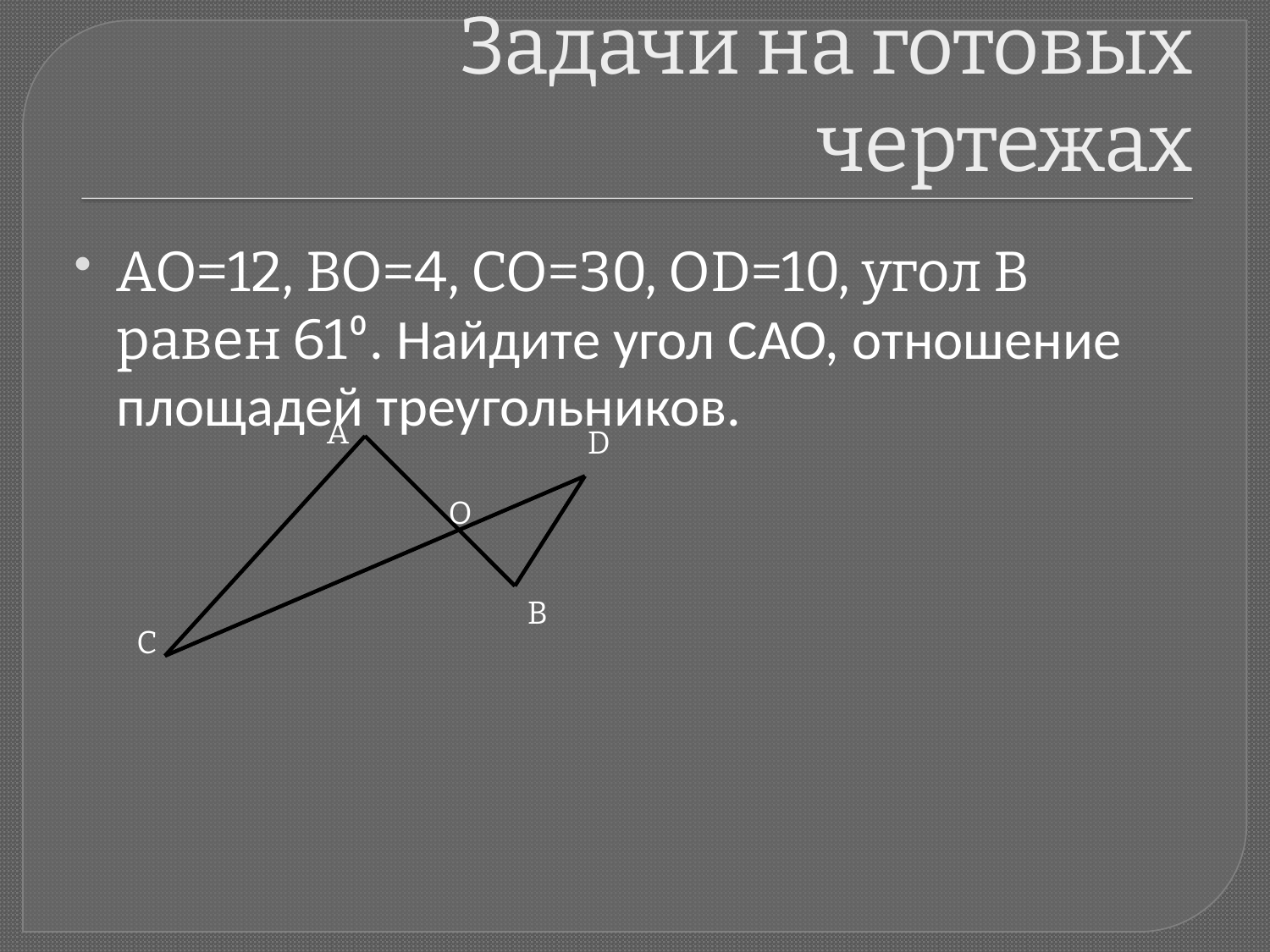

# Задачи на готовых чертежах
AO=12, BO=4, CO=30, OD=10, угол В равен 61⁰. Найдите угол САО, отношение площадей треугольников.
А
D
O
В
С